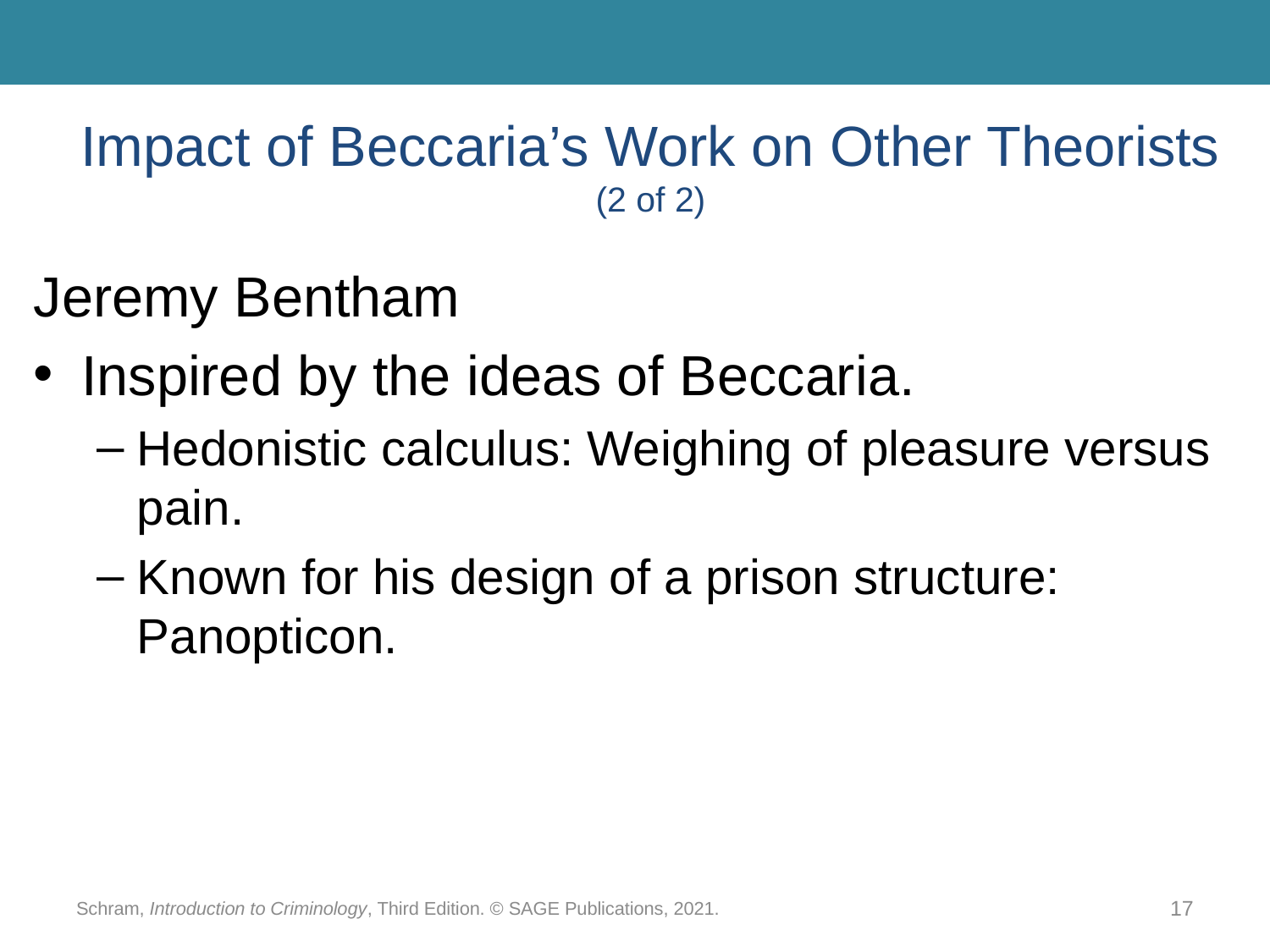

# Impact of Beccaria’s Work on Other Theorists (2 of 2)
Jeremy Bentham
Inspired by the ideas of Beccaria.
Hedonistic calculus: Weighing of pleasure versus pain.
Known for his design of a prison structure: Panopticon.

Schram, Introduction to Criminology, Third Edition. © SAGE Publications, 2021.
17